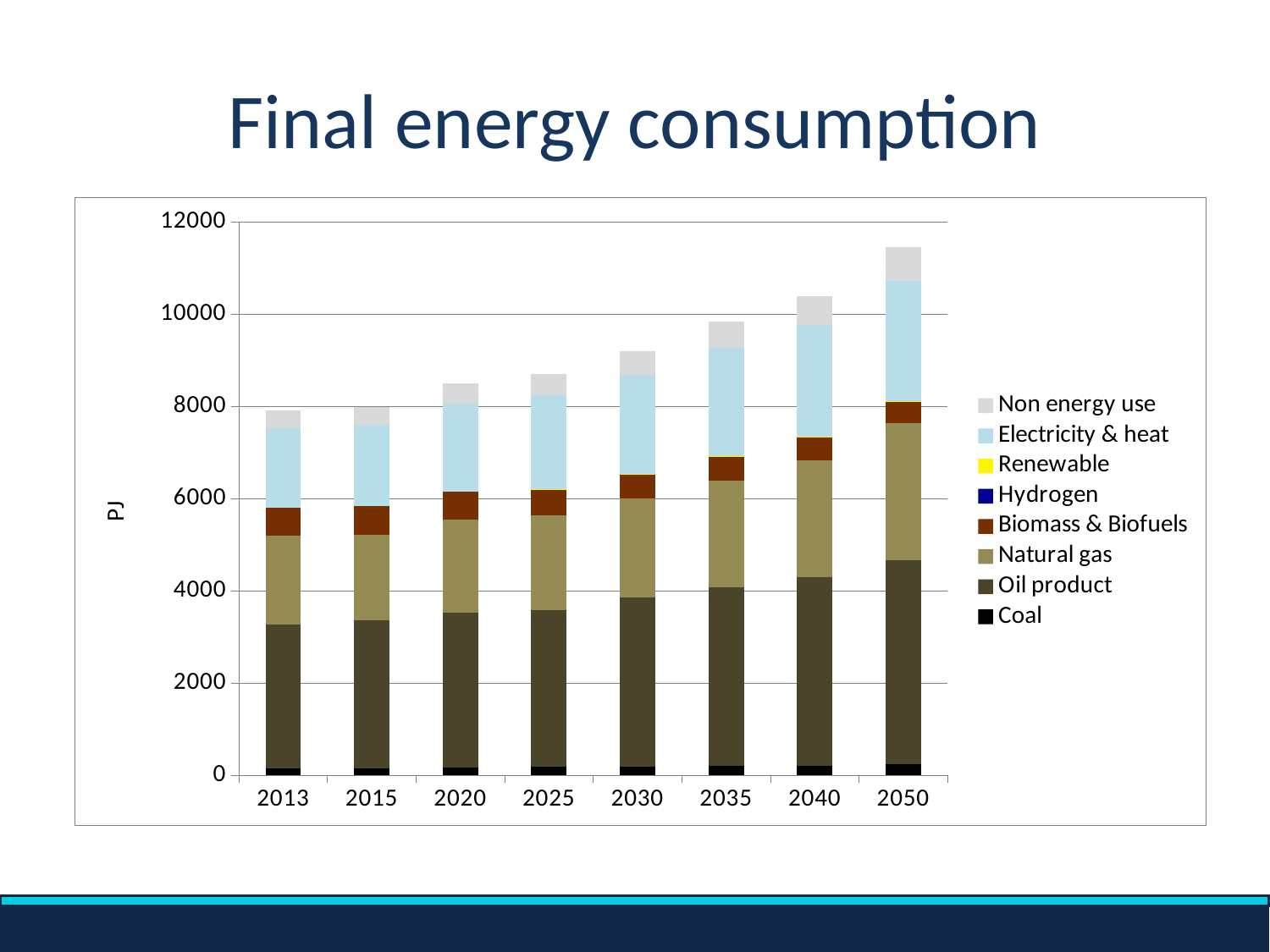

# Final energy consumption

### Chart

| Category | Coal | Oil product | Natural gas | Biomass & Biofuels | Hydrogen | Renewable | Electricity & heat | Non energy use |
|---|---|---|---|---|---|---|---|---|
| 2013 | 150.2202306087277 | 3114.011486783127 | 1928.990935702491 | 613.1921351247959 | 0.0 | 0.0 | 1729.349254428558 | 376.5445718898916 |
| 2015 | 157.6225934257571 | 3205.741836597901 | 1858.588492406188 | 621.587563593498 | 0.0 | 4.73372632157345e-07 | 1760.987976493661 | 388.5663924107431 |
| 2020 | 173.9196846636609 | 3348.601527681657 | 2019.806805543703 | 612.759414332527 | 0.0 | 0.00634784171879066 | 1910.442381526018 | 435.3126105254404 |
| 2025 | 185.3485846280904 | 3408.145476416888 | 2053.412512133615 | 560.5645201702579 | 0.0 | 3.248124361109551 | 2028.633417667023 | 461.8572875881214 |
| 2030 | 195.9430642216089 | 3657.51217471892 | 2153.975355287173 | 532.7237474347926 | 0.0 | 5.764668525094728 | 2141.958778981458 | 510.1069883751242 |
| 2035 | 205.9014852653758 | 3881.260740978732 | 2299.534057979982 | 528.8005068962624 | 0.0 | 7.569621325758812 | 2355.457994232627 | 558.8089164277412 |
| 2040 | 215.440588225307 | 4084.083891168913 | 2537.240228984984 | 491.8317504162385 | 0.0 | 9.48709693073105 | 2439.122872166409 | 615.6597728276435 |
| 2050 | 237.9864111167428 | 4420.644317930787 | 2976.783801503258 | 477.9174321871286 | 0.0 | 13.2224917371019 | 2600.005286709691 | 729.9502266956898 |